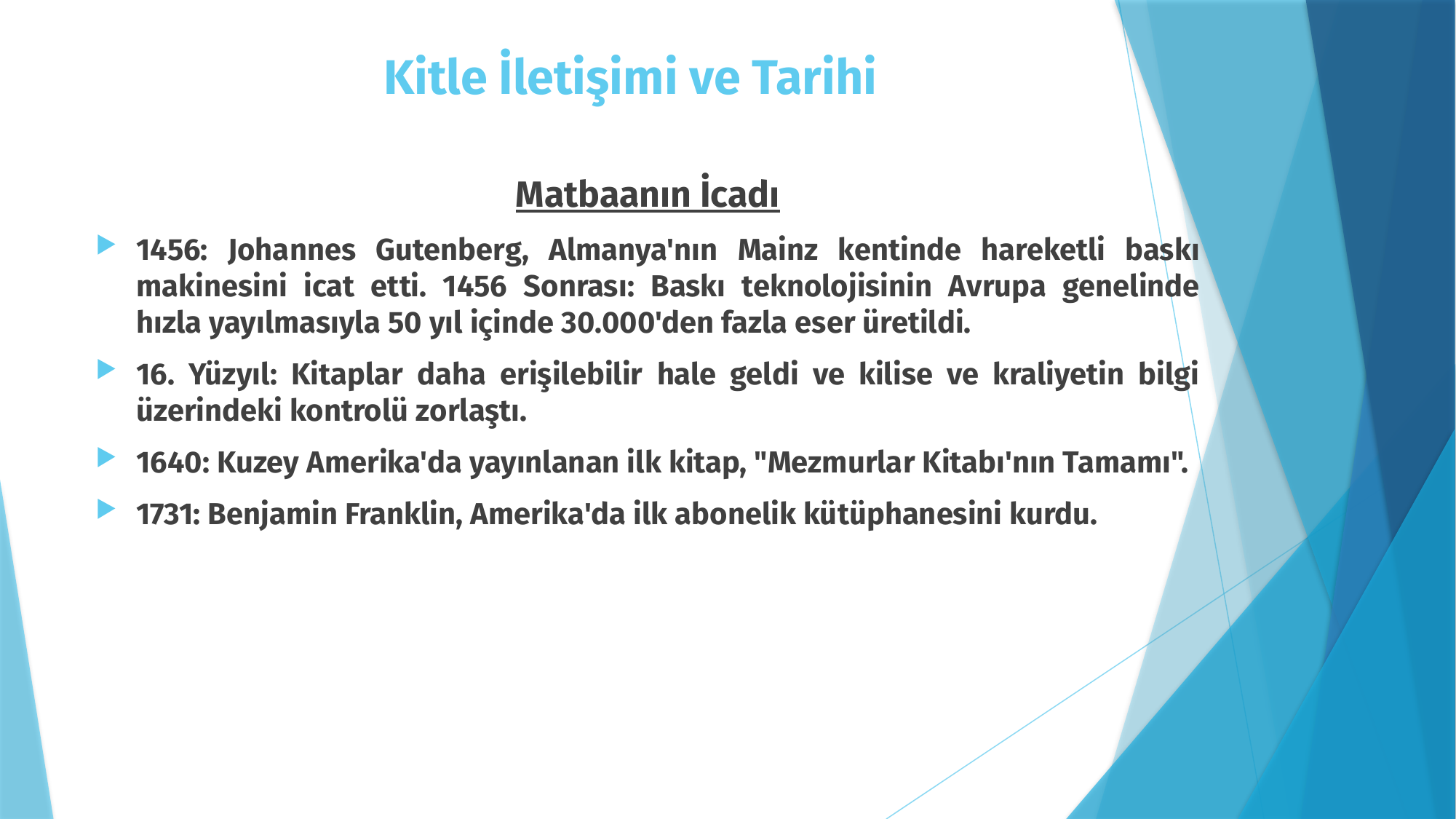

# Kitle İletişimi ve Tarihi

Matbaanın İcadı
1456: Johannes Gutenberg, Almanya'nın Mainz kentinde hareketli baskı makinesini icat etti. 1456 Sonrası: Baskı teknolojisinin Avrupa genelinde hızla yayılmasıyla 50 yıl içinde 30.000'den fazla eser üretildi.
16. Yüzyıl: Kitaplar daha erişilebilir hale geldi ve kilise ve kraliyetin bilgi üzerindeki kontrolü zorlaştı.
1640: Kuzey Amerika'da yayınlanan ilk kitap, "Mezmurlar Kitabı'nın Tamamı".
1731: Benjamin Franklin, Amerika'da ilk abonelik kütüphanesini kurdu.